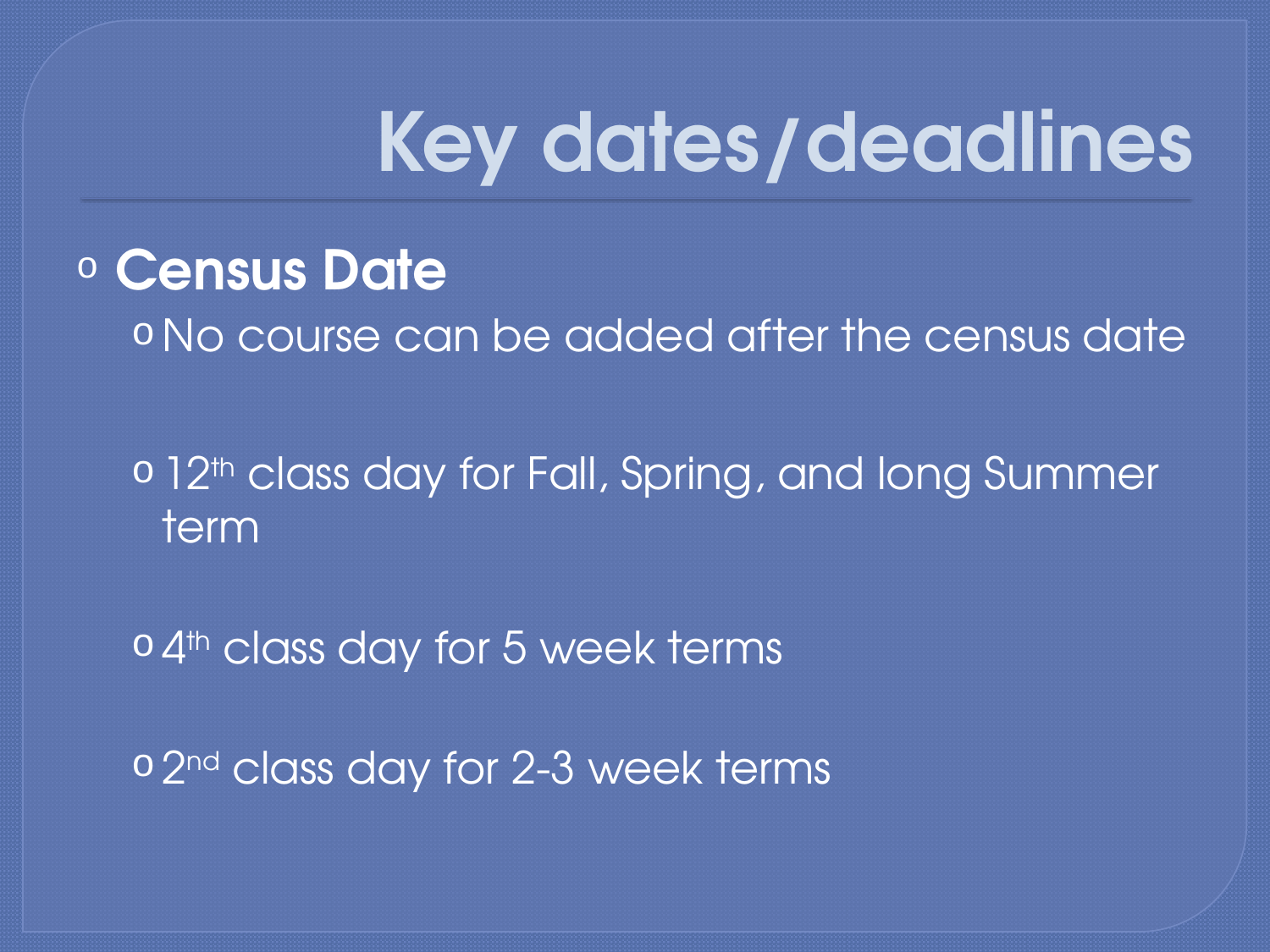

# Key dates/deadlines
Census Date
No course can be added after the census date

12th class day for Fall, Spring, and long Summer term

4th class day for 5 week terms

2nd class day for 2-3 week terms